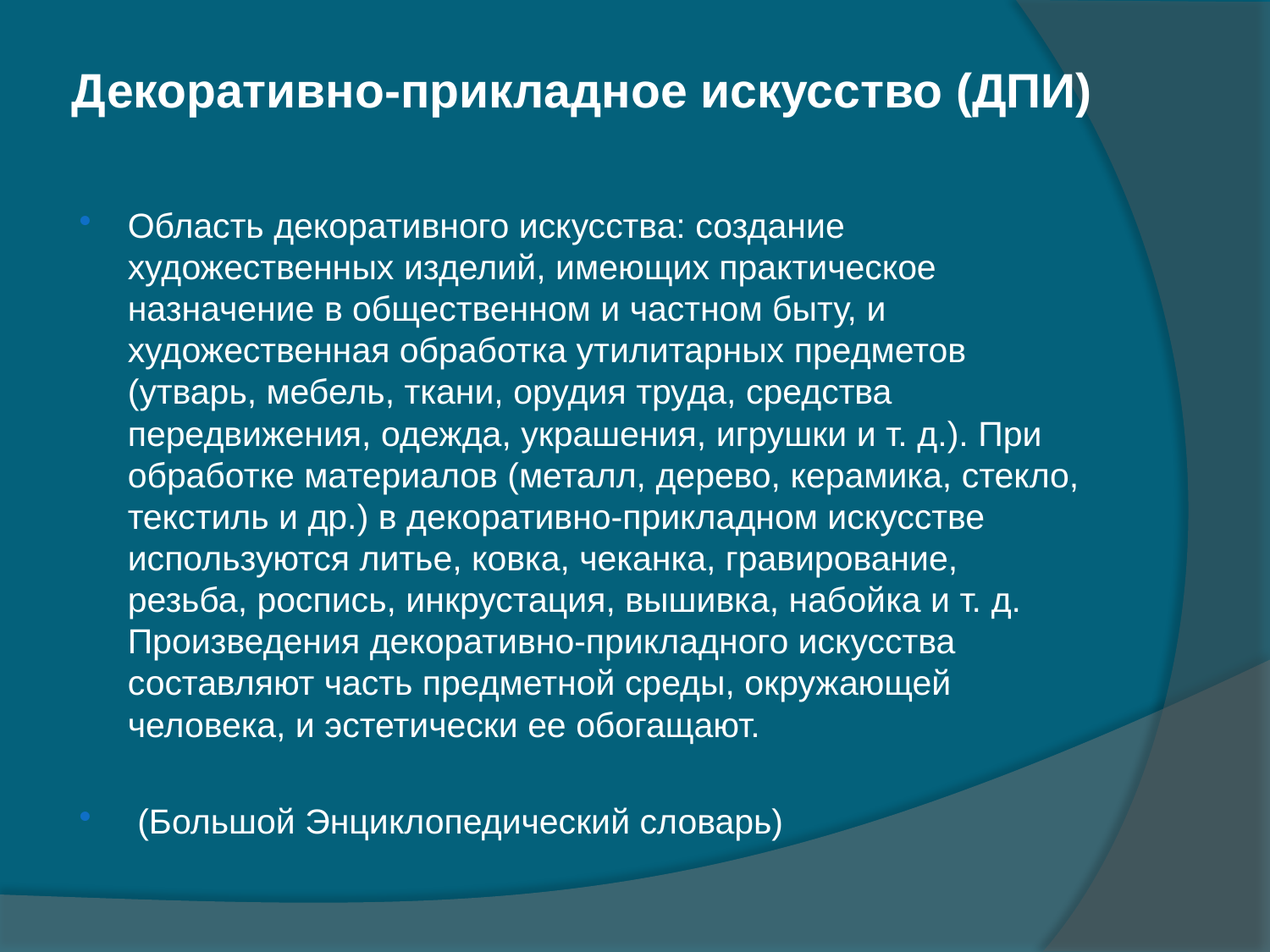

# Декоративно-прикладное искусство (ДПИ)

Область декоративного искусства: создание художественных изделий, имеющих практическое назначение в общественном и частном быту, и художественная обработка утилитарных предметов (утварь, мебель, ткани, орудия труда, средства передвижения, одежда, украшения, игрушки и т. д.). При обработке материалов (металл, дерево, керамика, стекло, текстиль и др.) в декоративно-прикладном искусстве используются литье, ковка, чеканка, гравирование, резьба, роспись, инкрустация, вышивка, набойка и т. д. Произведения декоративно-прикладного искусства составляют часть предметной среды, окружающей человека, и эстетически ее обогащают.

 (Большой Энциклопедический словарь)